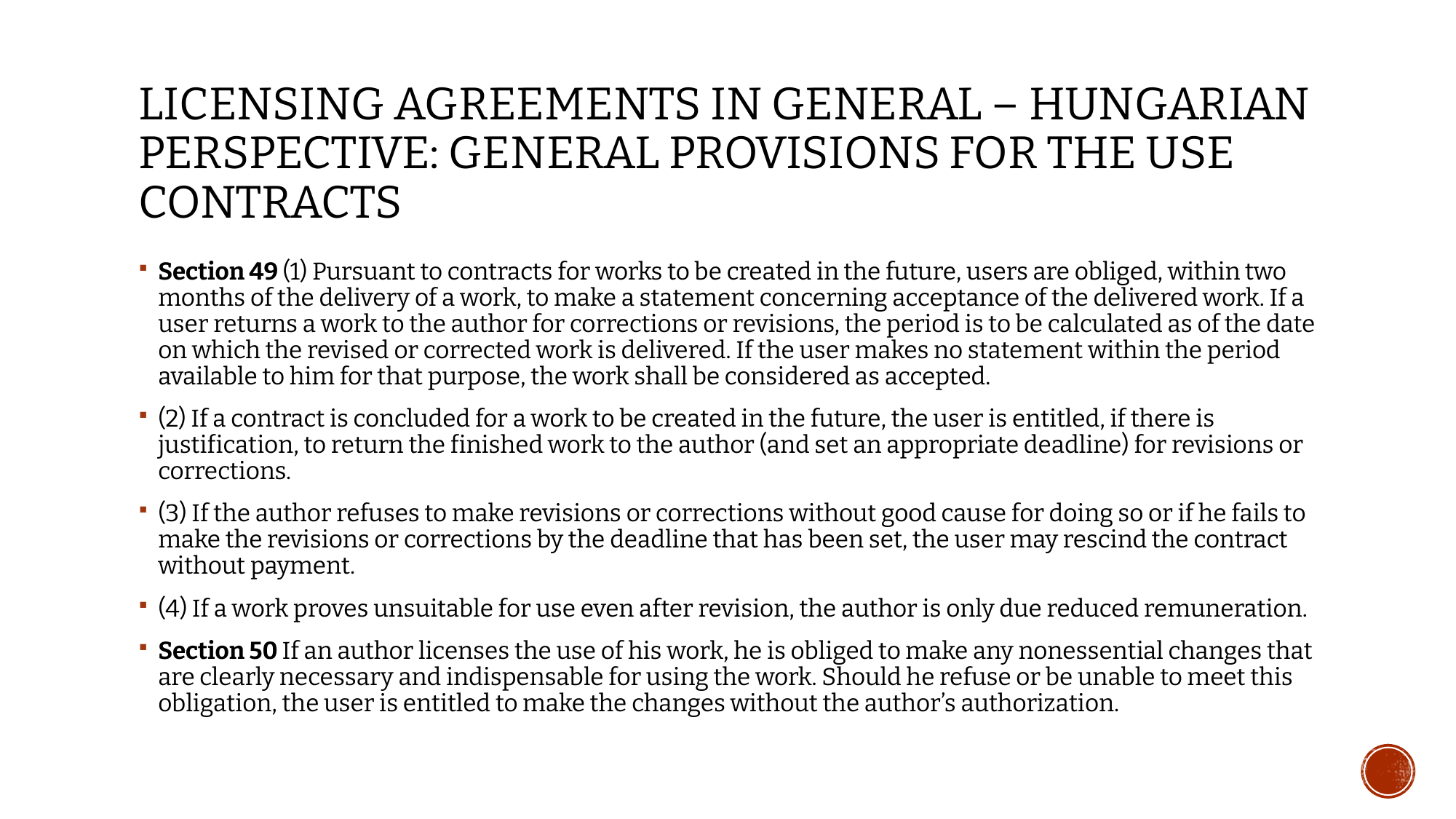

# Licensing agreements in general – Hungarian perspective: general provisions for the use contracts
Section 49 (1) Pursuant to contracts for works to be created in the future, users are obliged, within two months of the delivery of a work, to make a statement concerning acceptance of the delivered work. If a user returns a work to the author for corrections or revisions, the period is to be calculated as of the date on which the revised or corrected work is delivered. If the user makes no statement within the period available to him for that purpose, the work shall be considered as accepted.
(2) If a contract is concluded for a work to be created in the future, the user is entitled, if there is justification, to return the finished work to the author (and set an appropriate deadline) for revisions or corrections.
(3) If the author refuses to make revisions or corrections without good cause for doing so or if he fails to make the revisions or corrections by the deadline that has been set, the user may rescind the contract without payment.
(4) If a work proves unsuitable for use even after revision, the author is only due reduced remuneration.
Section 50 If an author licenses the use of his work, he is obliged to make any nonessential changes that are clearly necessary and indispensable for using the work. Should he refuse or be unable to meet this obligation, the user is entitled to make the changes without the author’s authorization.